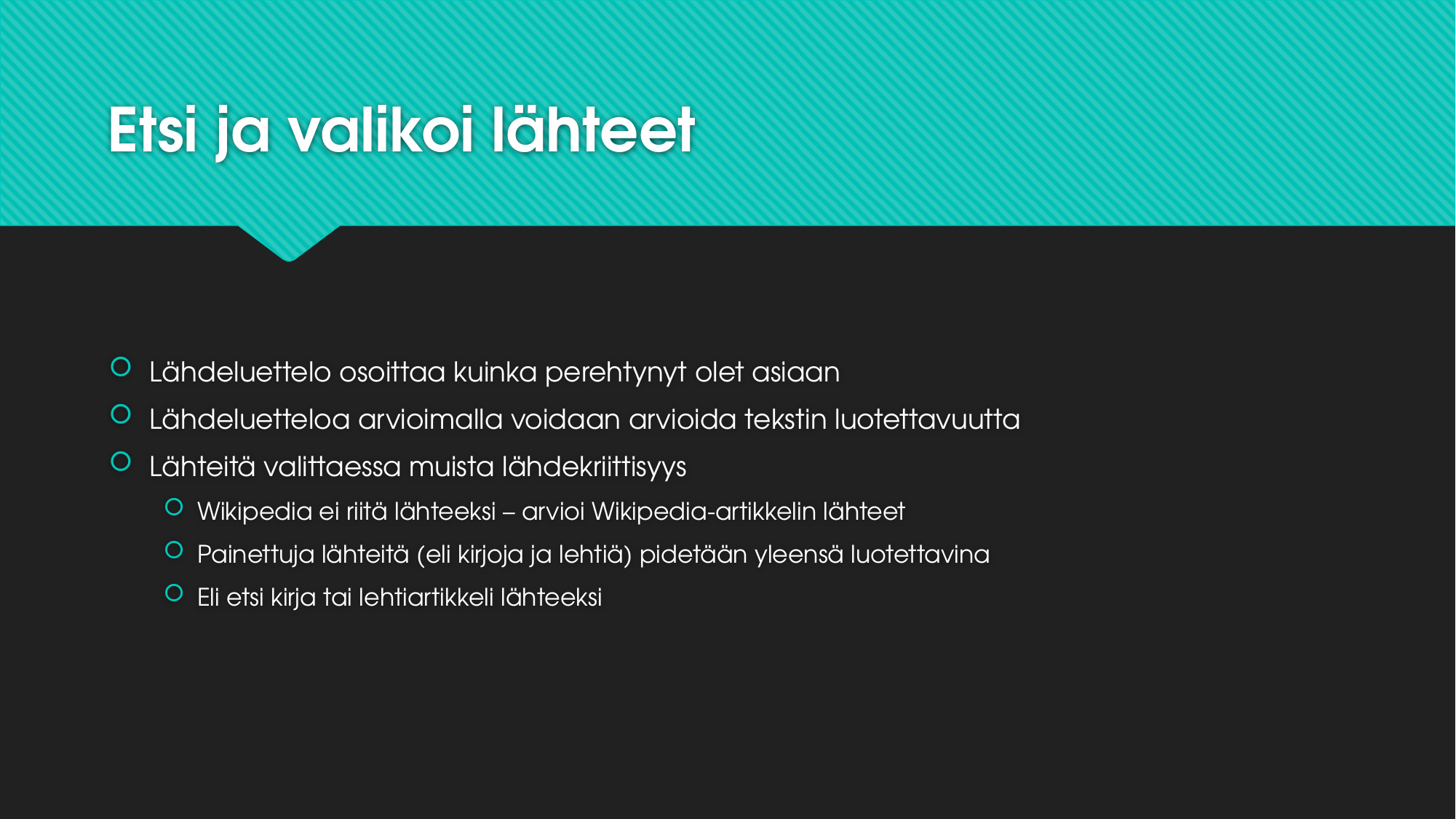

# Etsi ja valikoi lähteet
Lähdeluettelo osoittaa kuinka perehtynyt olet asiaan
Lähdeluetteloa arvioimalla voidaan arvioida tekstin luotettavuutta
Lähteitä valittaessa muista lähdekriittisyys
Wikipedia ei riitä lähteeksi – arvioi Wikipedia-artikkelin lähteet
Painettuja lähteitä (eli kirjoja ja lehtiä) pidetään yleensä luotettavina
Eli etsi kirja tai lehtiartikkeli lähteeksi